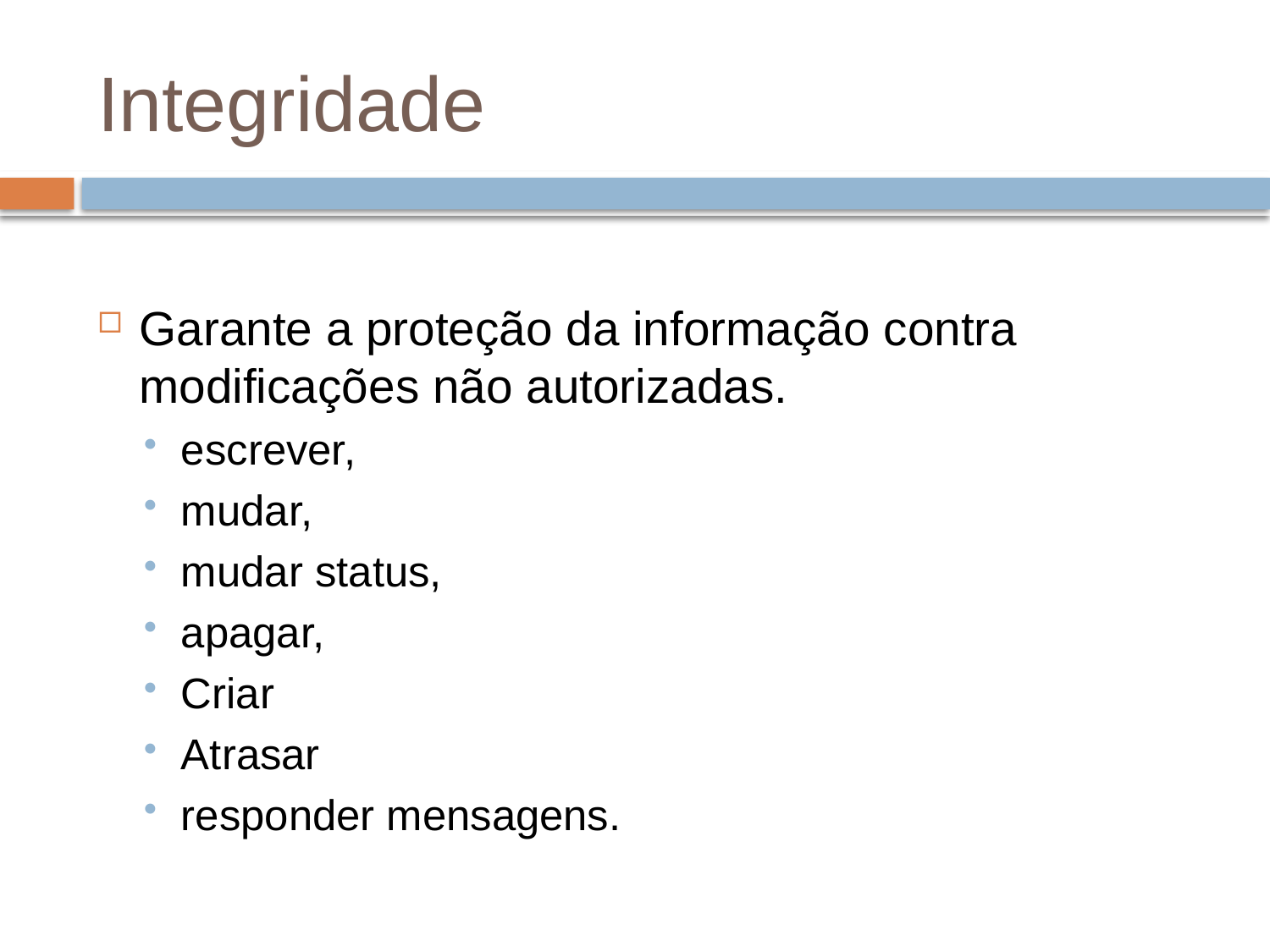

# Integridade

Garante a proteção da informação contra modificações não autorizadas.
escrever,
mudar,
mudar status,
apagar,
Criar
Atrasar
responder mensagens.